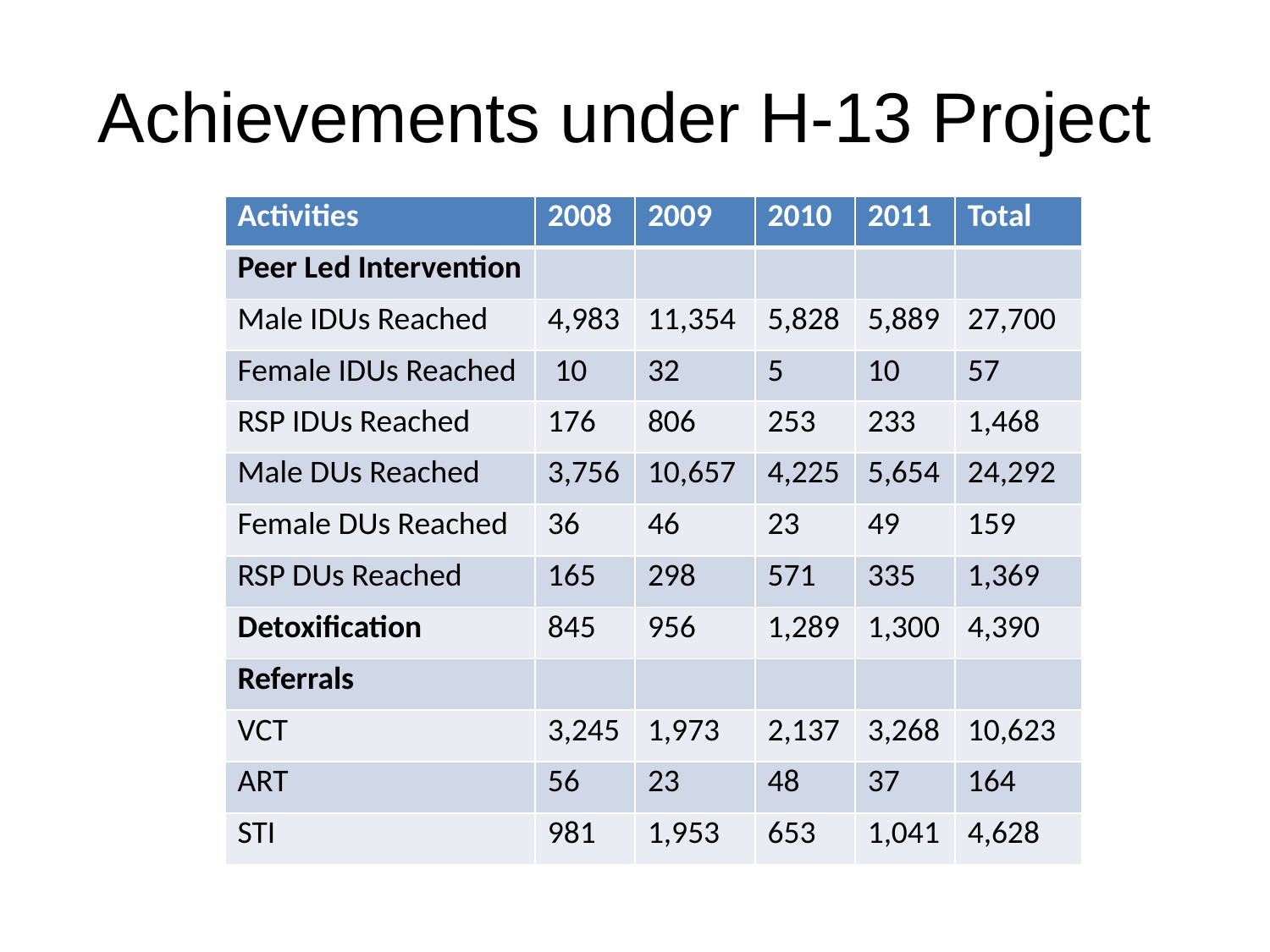

# Achievements under H-13 Project

| Activities | 2008 | 2009 | 2010 | 2011 | Total |
| --- | --- | --- | --- | --- | --- |
| Peer Led Intervention |  |  |  |  |  |
| Male IDUs Reached | 4,983 | 11,354 | 5,828 | 5,889 | 27,700 |
| Female IDUs Reached | 10 | 32 | 5 | 10 | 57 |
| RSP IDUs Reached | 176 | 806 | 253 | 233 | 1,468 |
| Male DUs Reached | 3,756 | 10,657 | 4,225 | 5,654 | 24,292 |
| Female DUs Reached | 36 | 46 | 23 | 49 | 159 |
| RSP DUs Reached | 165 | 298 | 571 | 335 | 1,369 |
| Detoxification | 845 | 956 | 1,289 | 1,300 | 4,390 |
| Referrals |  |  |  |  |  |
| VCT | 3,245 | 1,973 | 2,137 | 3,268 | 10,623 |
| ART | 56 | 23 | 48 | 37 | 164 |
| STI | 981 | 1,953 | 653 | 1,041 | 4,628 |